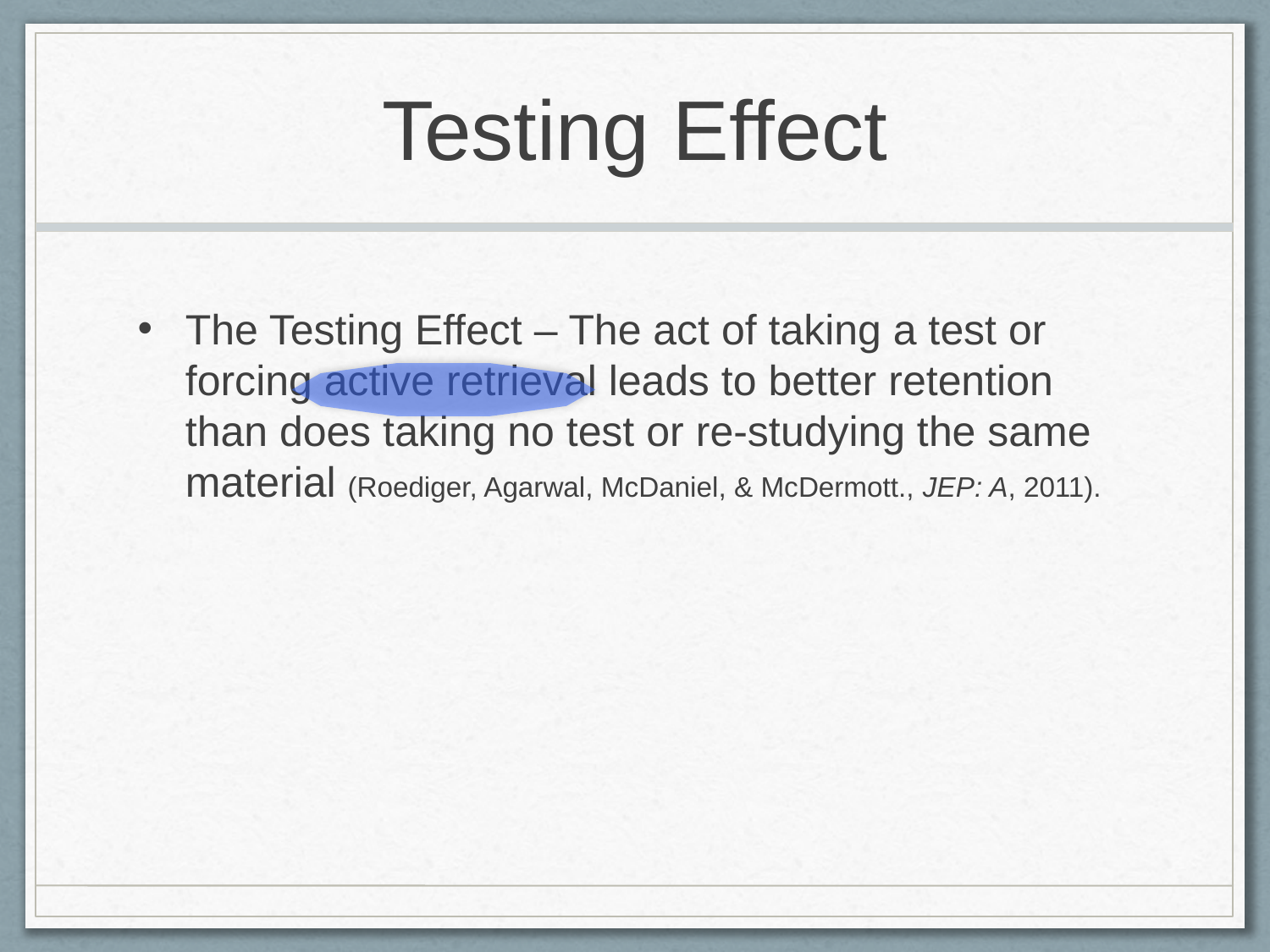

# Testing Effect
The Testing Effect – The act of taking a test or forcing active retrieval leads to better retention than does taking no test or re-studying the same material (Roediger, Agarwal, McDaniel, & McDermott., JEP: A, 2011).